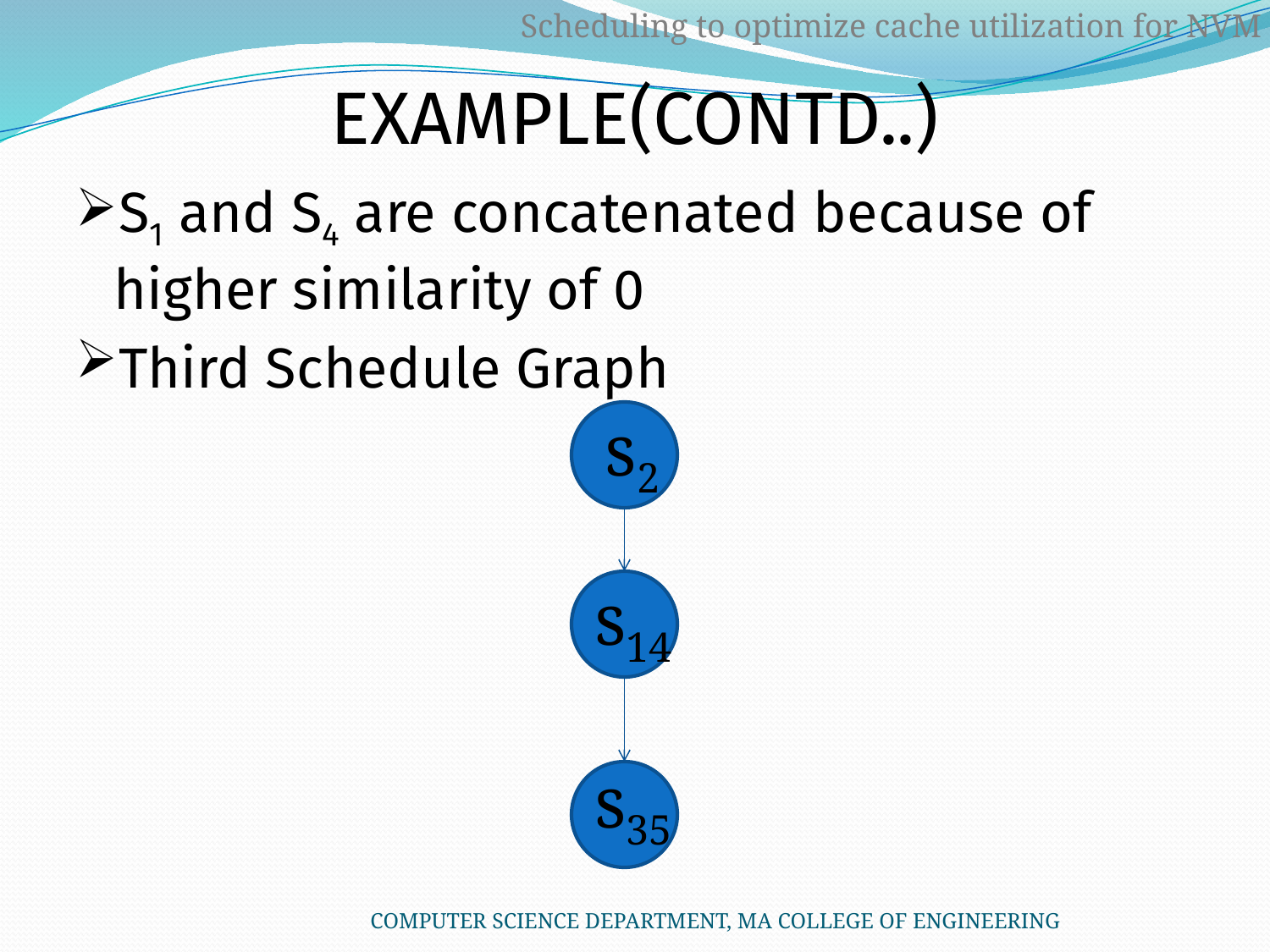

# EXAMPLE(CONTD..)
Scheduling to optimize cache utilization for NVM
S1 and S4 are concatenated because of higher similarity of 0
Third Schedule Graph

s2

s14

s35

COMPUTER SCIENCE DEPARTMENT, MA COLLEGE OF ENGINEERING